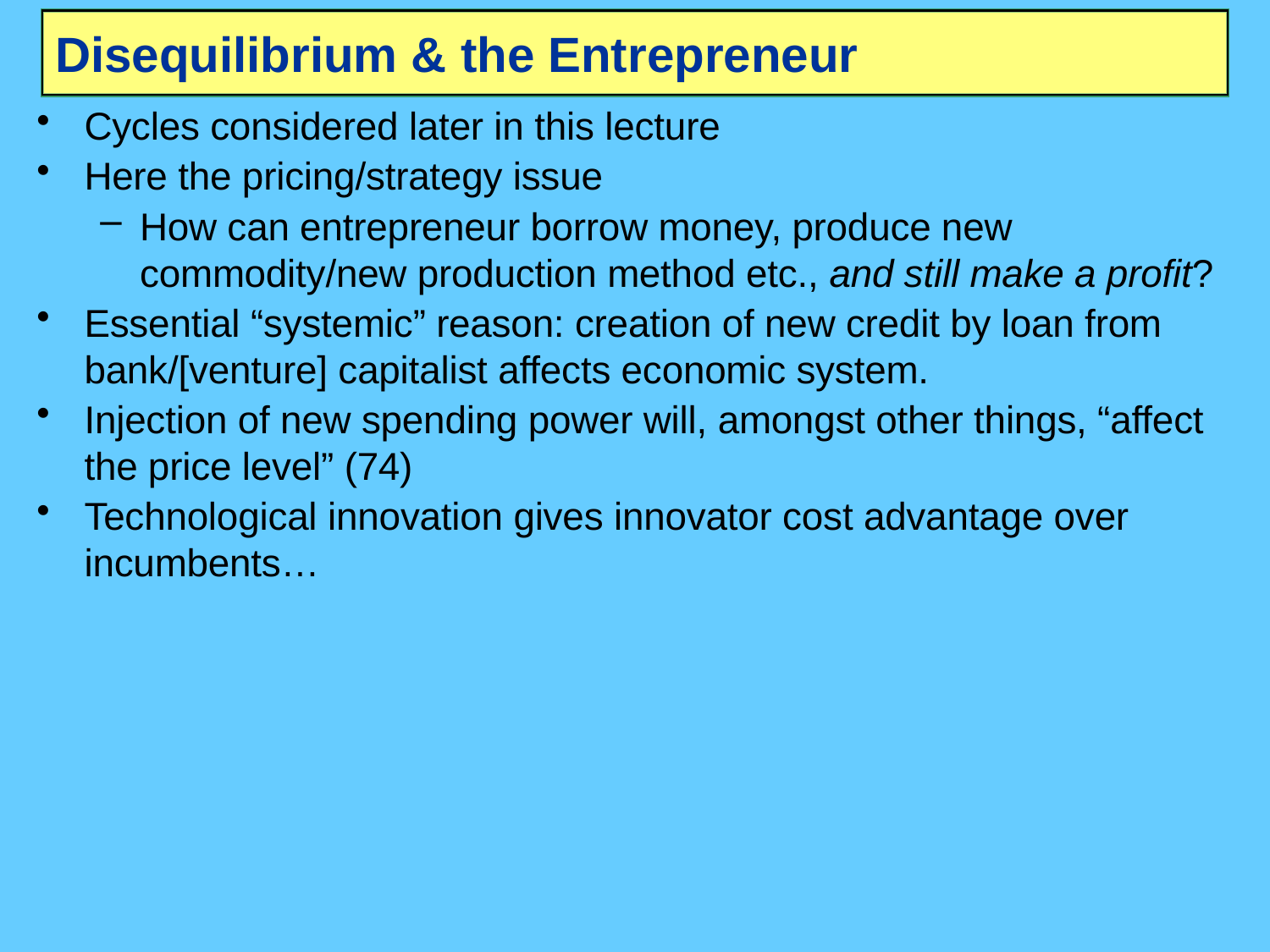

# Disequilibrium & the Entrepreneur
Cycles considered later in this lecture
Here the pricing/strategy issue
How can entrepreneur borrow money, produce new commodity/new production method etc., and still make a profit?
Essential “systemic” reason: creation of new credit by loan from bank/[venture] capitalist affects economic system.
Injection of new spending power will, amongst other things, “affect the price level” (74)
Technological innovation gives innovator cost advantage over incumbents…